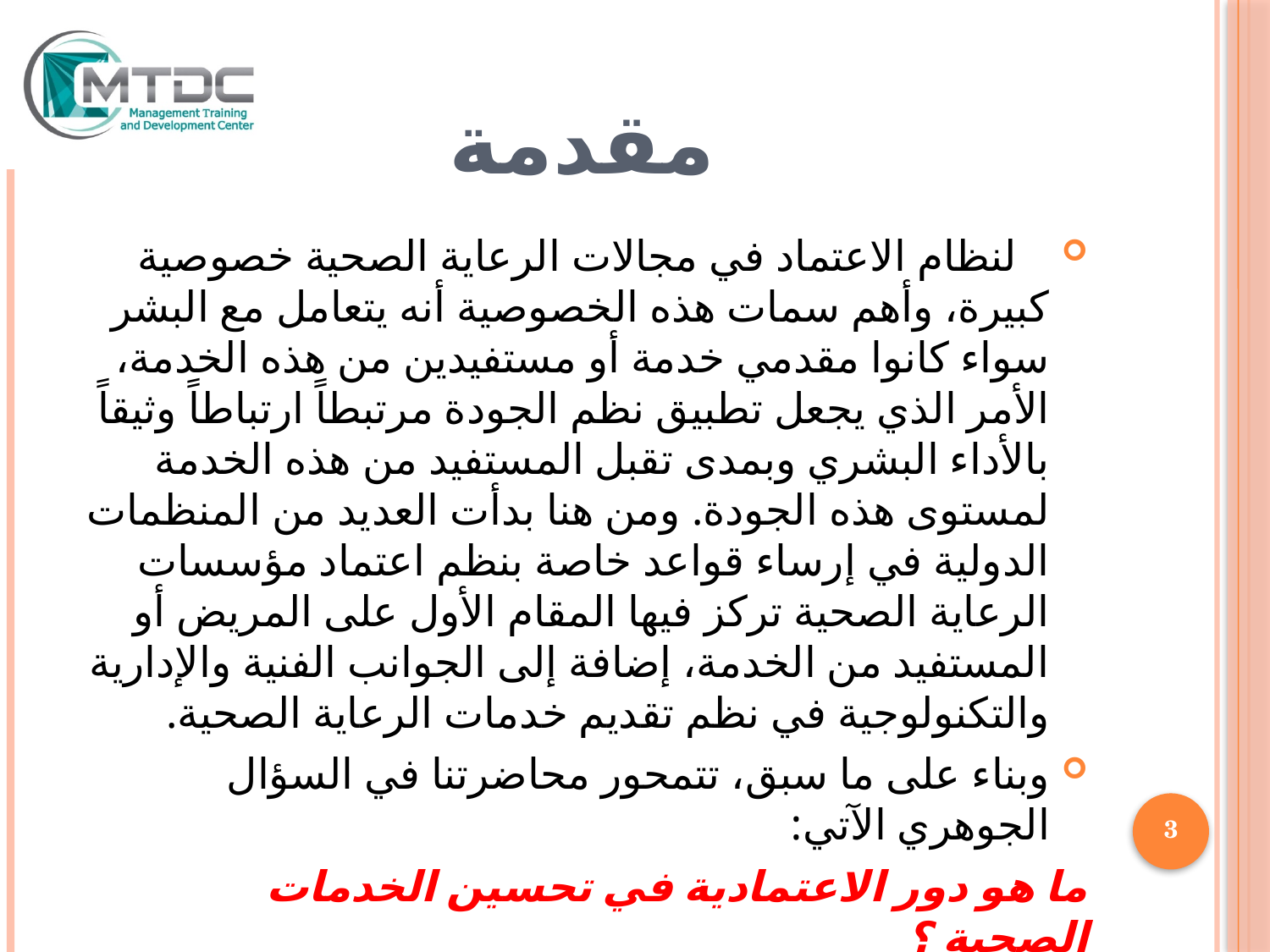

# مقدمة
   لنظام الاعتماد في مجالات الرعاية الصحية خصوصية كبيرة، وأهم سمات هذه الخصوصية أنه يتعامل مع البشر سواء كانوا مقدمي خدمة أو مستفيدين من هذه الخدمة، الأمر الذي يجعل تطبيق نظم الجودة مرتبطاً ارتباطاً وثيقاً بالأداء البشري وبمدى تقبل المستفيد من هذه الخدمة لمستوى هذه الجودة. ومن هنا بدأت العديد من المنظمات الدولية في إرساء قواعد خاصة بنظم اعتماد مؤسسات الرعاية الصحية تركز فيها المقام الأول على المريض أو المستفيد من الخدمة، إضافة إلى الجوانب الفنية والإدارية والتكنولوجية في نظم تقديم خدمات الرعاية الصحية.
وبناء على ما سبق، تتمحور محاضرتنا في السؤال الجوهري الآتي:
	ما هو دور الاعتمادية في تحسين الخدمات الصحية ؟

MTDC/NQDS/17/04
3